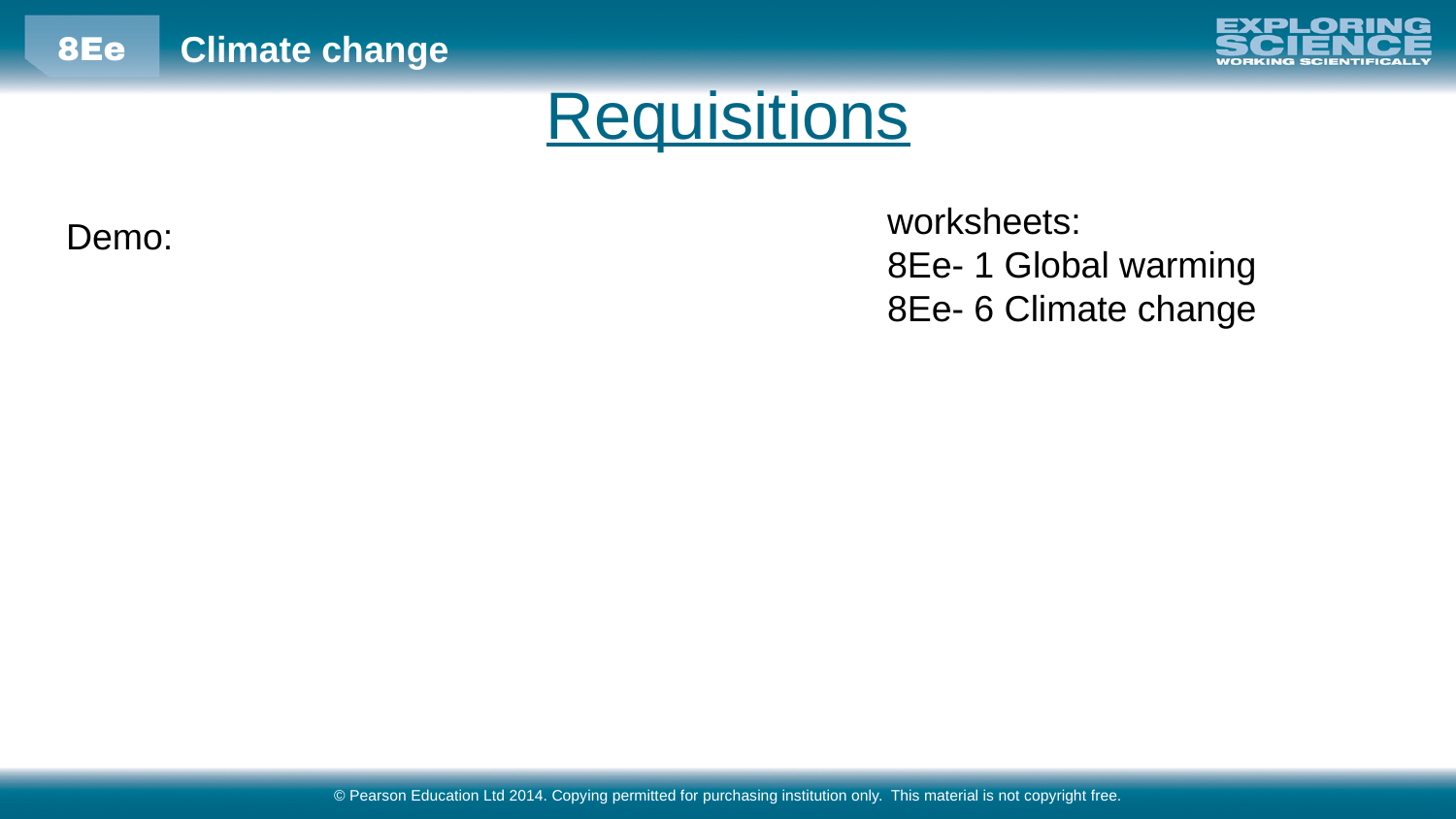

# Requisitions
worksheets:
8Ee- 1 Global warming
8Ee- 6 Climate change

Demo:

© Pearson Education Ltd 2014. Copying permitted for purchasing institution only.  This material is not copyright free.